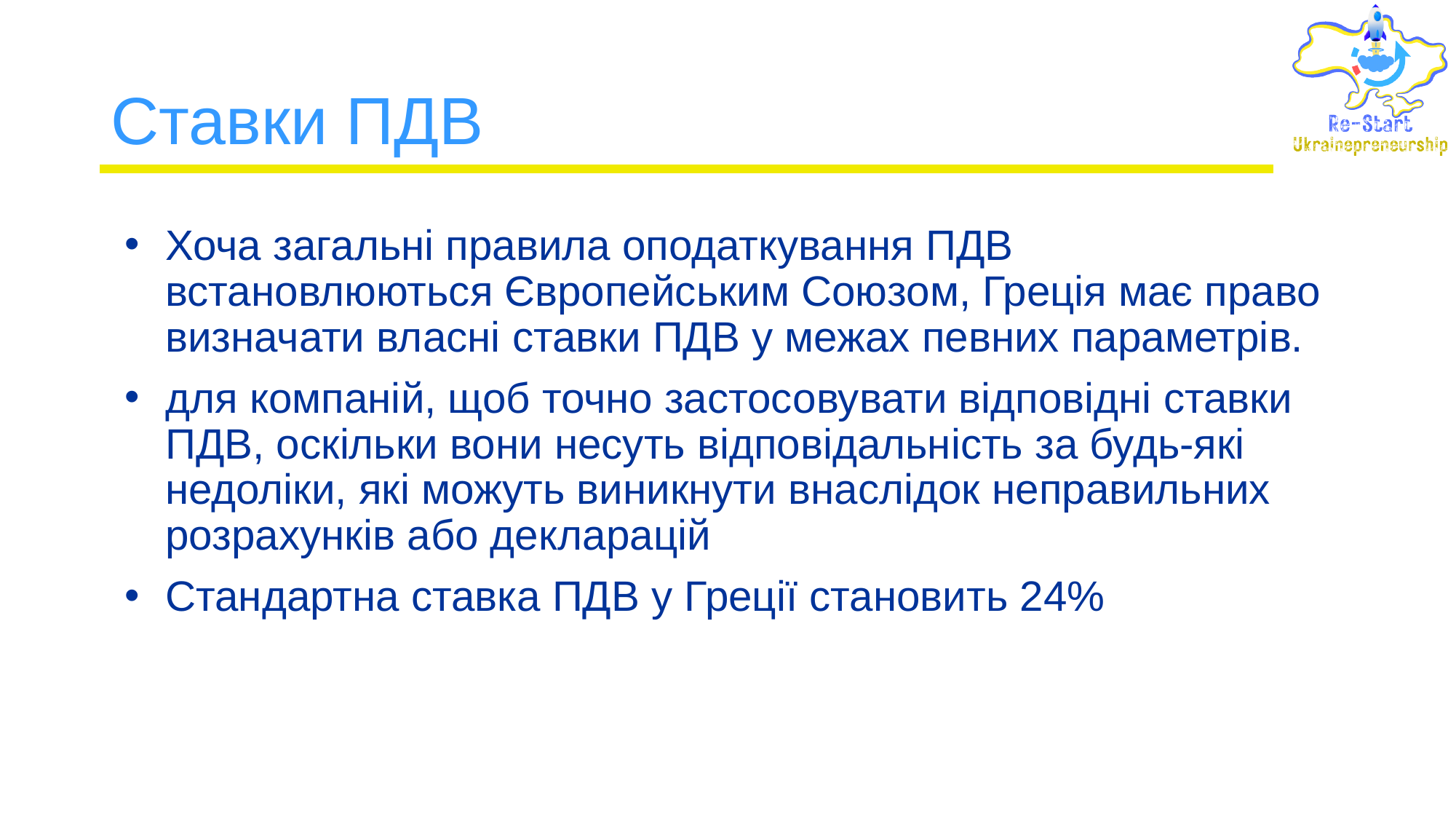

# Ставки ПДВ
Хоча загальні правила оподаткування ПДВ встановлюються Європейським Союзом, Греція має право визначати власні ставки ПДВ у межах певних параметрів.
для компаній, щоб точно застосовувати відповідні ставки ПДВ, оскільки вони несуть відповідальність за будь-які недоліки, які можуть виникнути внаслідок неправильних розрахунків або декларацій
Стандартна ставка ПДВ у Греції становить 24%